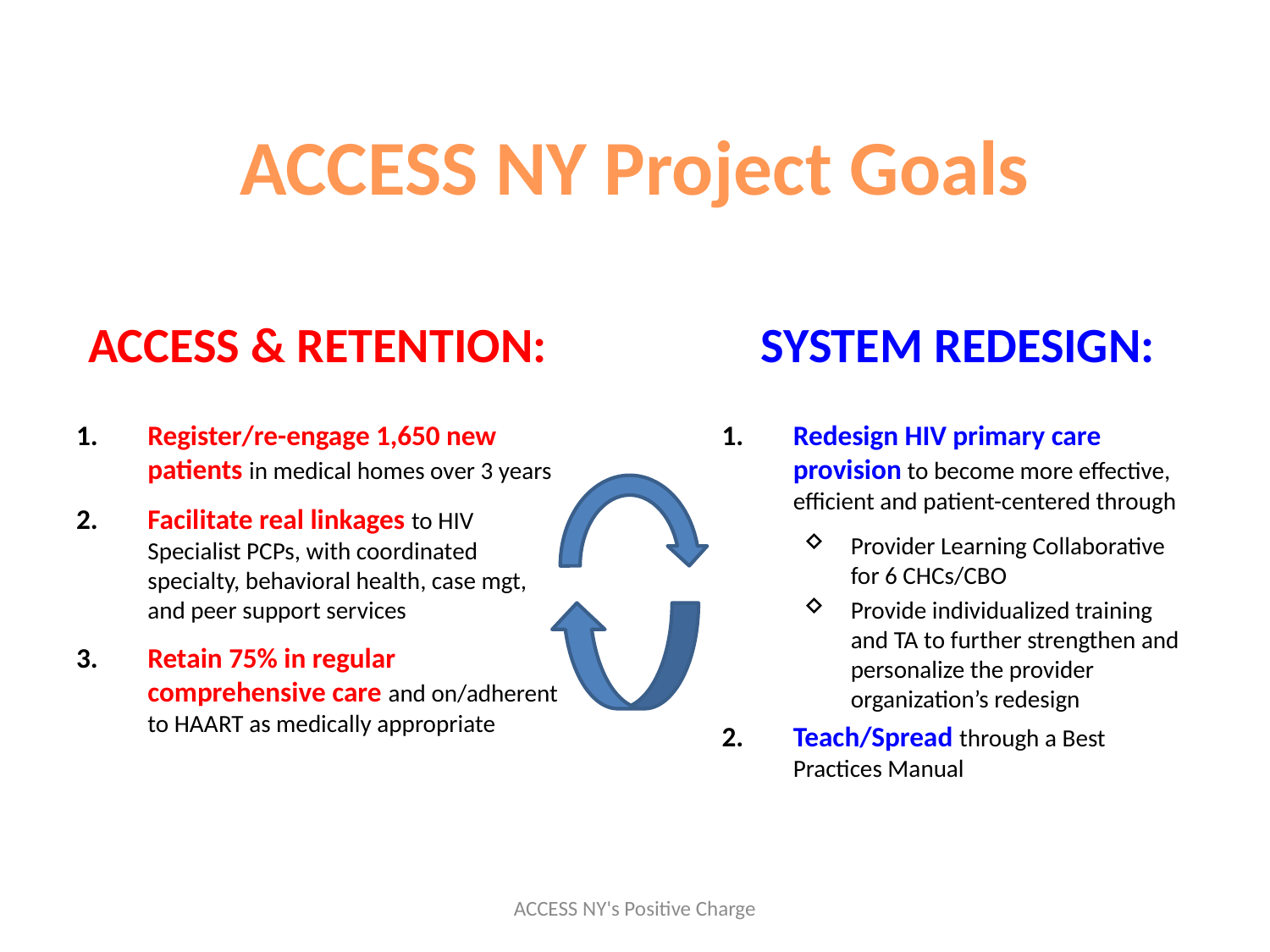

# ACCESS NY Project Goals
ACCESS & RETENTION:

Register/re-engage 1,650 new patients in medical homes over 3 years
Facilitate real linkages to HIV Specialist PCPs, with coordinated specialty, behavioral health, case mgt, and peer support services
Retain 75% in regular comprehensive care and on/adherent to HAART as medically appropriate
SYSTEM REDESIGN:

Redesign HIV primary care provision to become more effective, efficient and patient-centered through
Provider Learning Collaborative for 6 CHCs/CBO
Provide individualized training and TA to further strengthen and personalize the provider organization’s redesign
Teach/Spread through a Best Practices Manual

ACCESS NY's Positive Charge